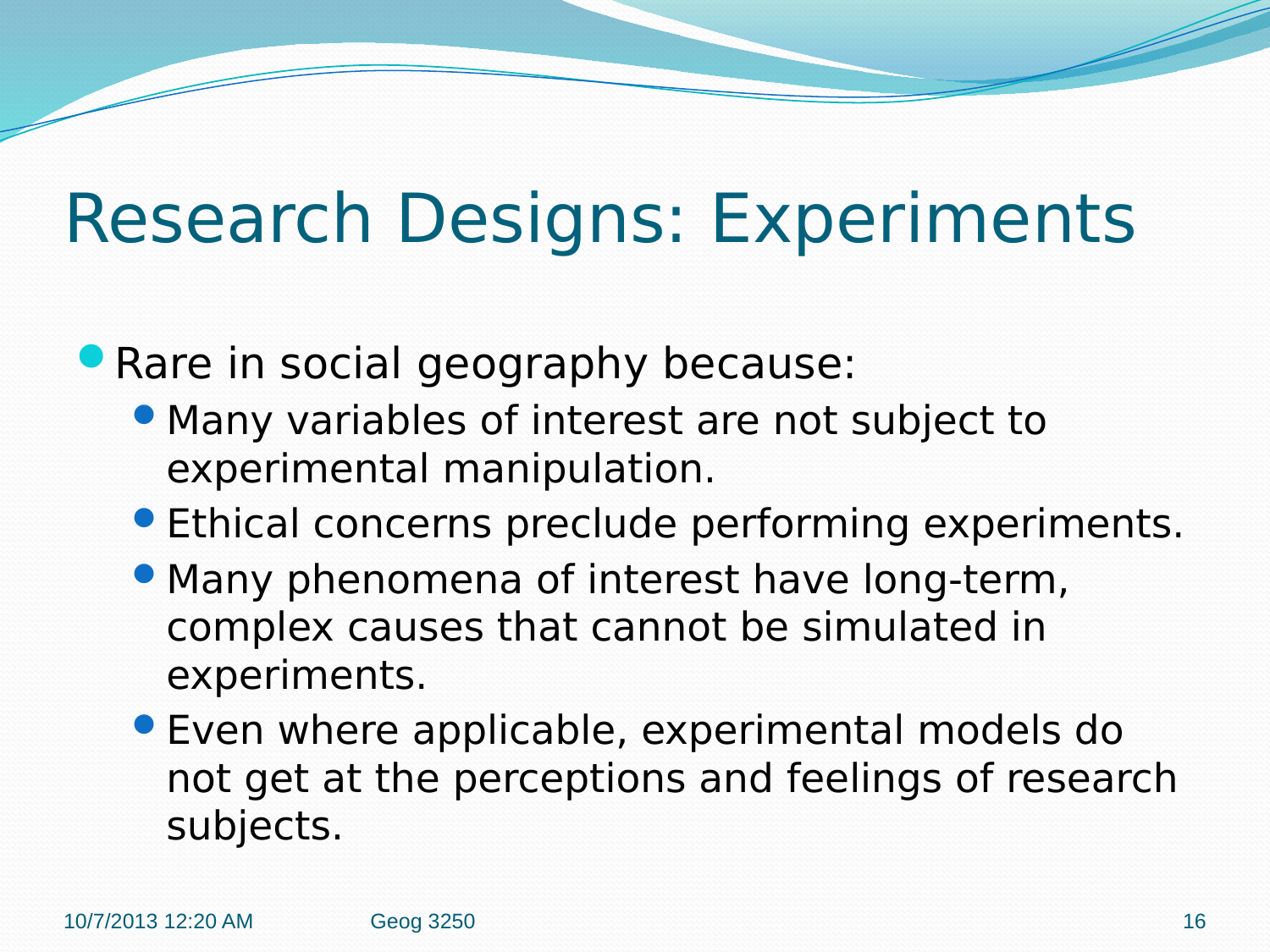

# Research Designs: Experiments

Rare in social geography because:
Many variables of interest are not subject to experimental manipulation.
Ethical concerns preclude performing experiments.
Many phenomena of interest have long-term, complex causes that cannot be simulated in experiments.
Even where applicable, experimental models do not get at the perceptions and feelings of research subjects.
10/7/2013 12:20 AM
Geog 3250
16